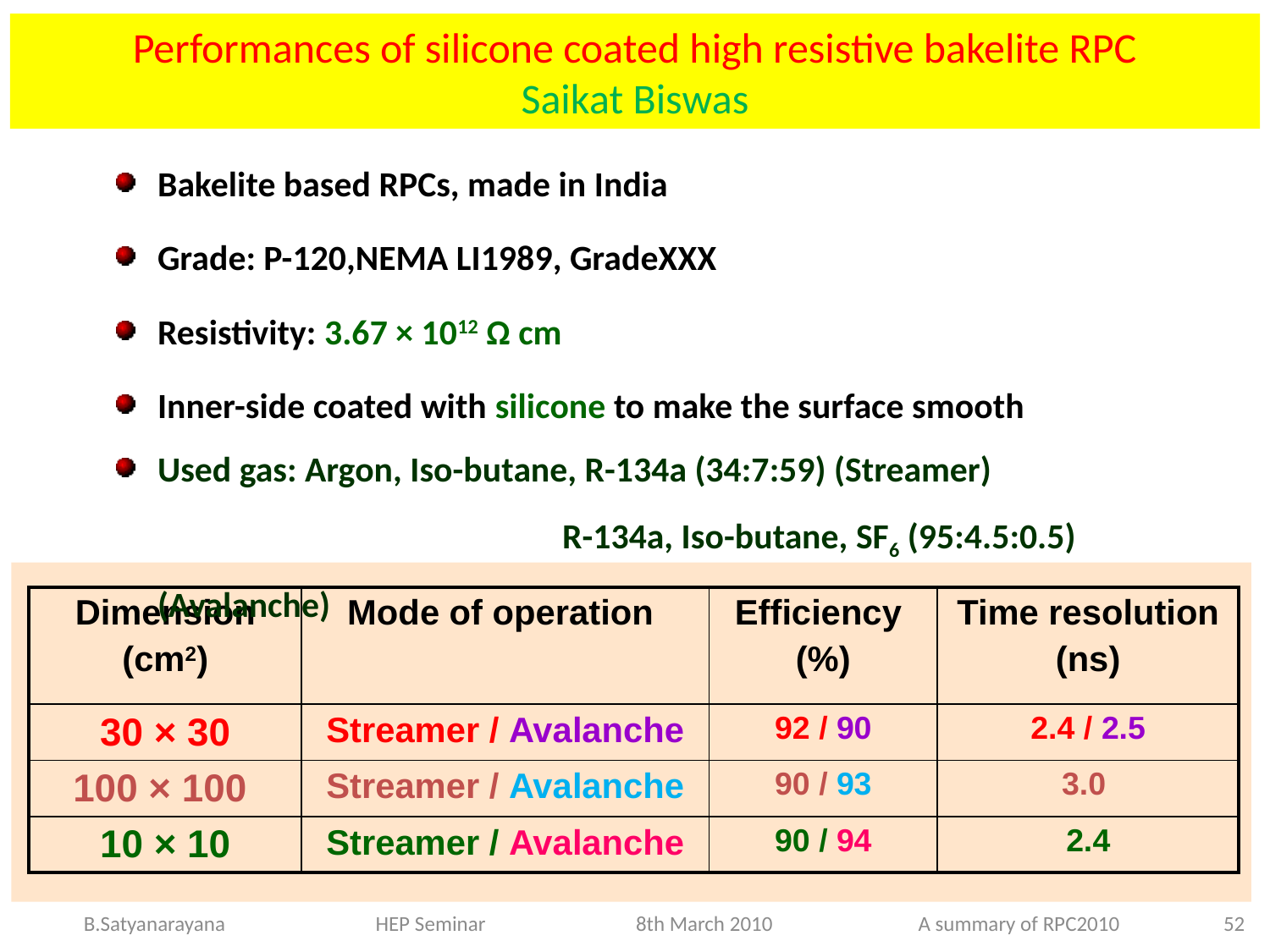

# Performances of silicone coated high resistive bakelite RPC Saikat Biswas
Bakelite based RPCs, made in India
Grade: P-120,NEMA LI1989, GradeXXX
Resistivity: 3.67 × 1012 Ω cm
Inner-side coated with silicone to make the surface smooth
Used gas: Argon, Iso-butane, R-134a (34:7:59) (Streamer)                                                   			   R-134a, Iso-butane, SF6 (95:4.5:0.5) (Avalanche)

| Dimension (cm2) | Mode of operation | Efficiency (%) | Time resolution (ns) |
| --- | --- | --- | --- |
| 30 × 30 | Streamer / Avalanche | 92 / 90 | 2.4 / 2.5 |
| 100 × 100 | Streamer / Avalanche | 90 / 93 | 3.0 |
| 10 × 10 | Streamer / Avalanche | 90 / 94 | 2.4 |
52
B.Satyanarayana                               HEP Seminar                               8th March 2010                              A summary of RPC2010